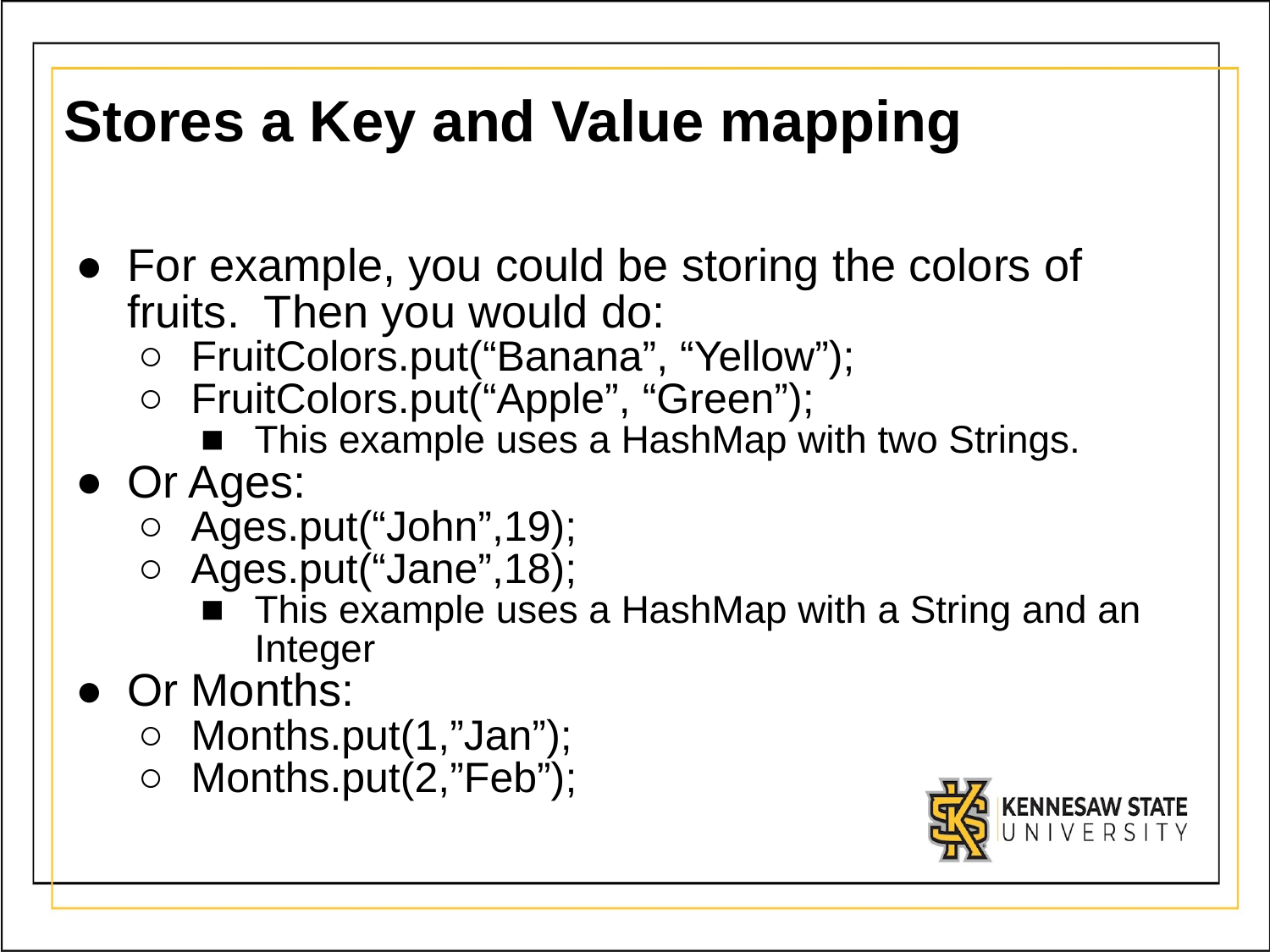

# Stores a Key and Value mapping

For example, you could be storing the colors of fruits.  Then you would do:
FruitColors.put(“Banana”, “Yellow”);
FruitColors.put(“Apple”, “Green”);
This example uses a HashMap with two Strings.
Or Ages:
Ages.put(“John”,19);
Ages.put(“Jane”,18);
This example uses a HashMap with a String and an Integer
Or Months:
Months.put(1,”Jan”);
Months.put(2,”Feb”);